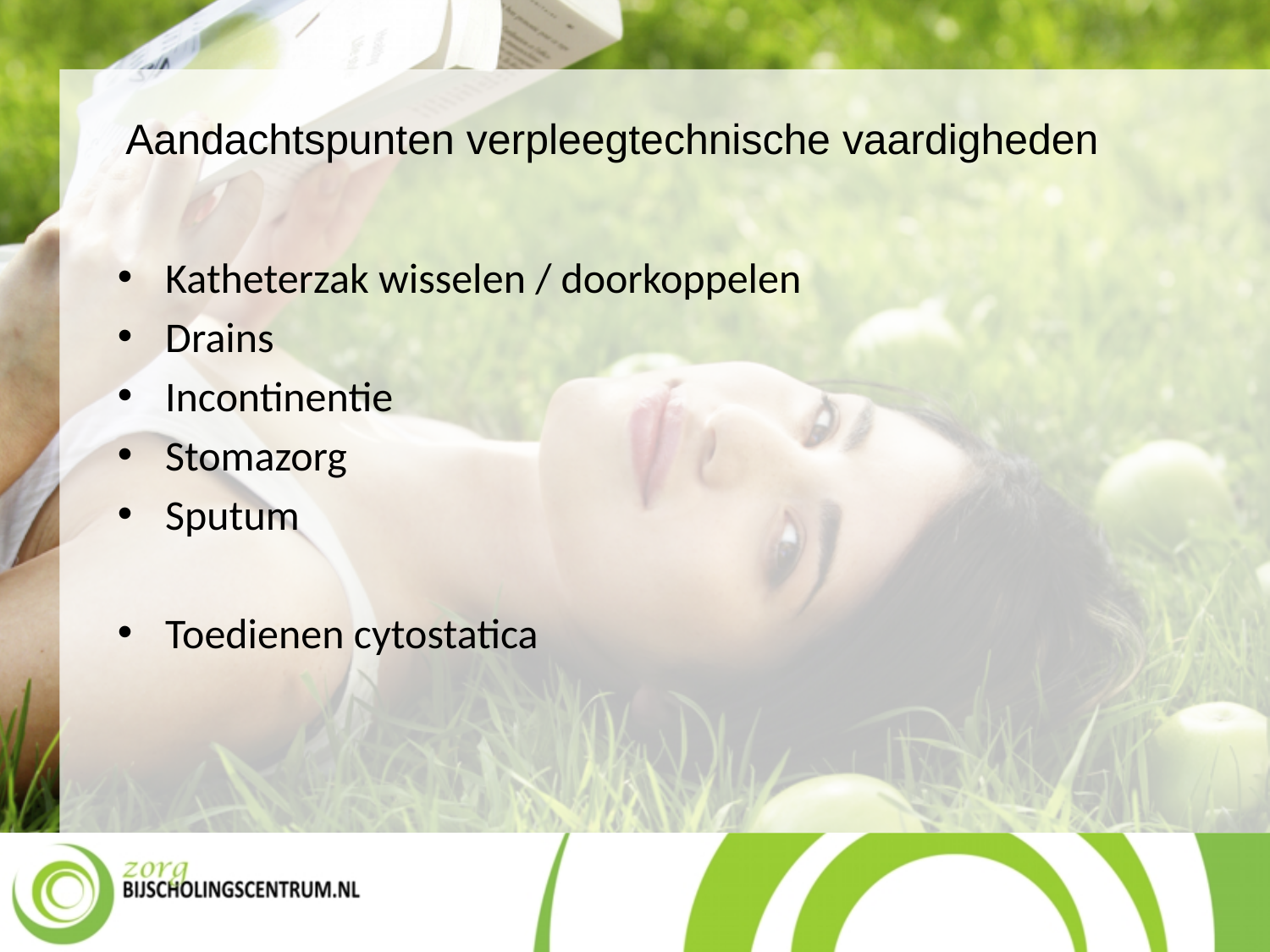

Aandachtspunten verpleegtechnische vaardigheden

Katheterzak wisselen / doorkoppelen
Drains
Incontinentie
Stomazorg
Sputum

Toedienen cytostatica